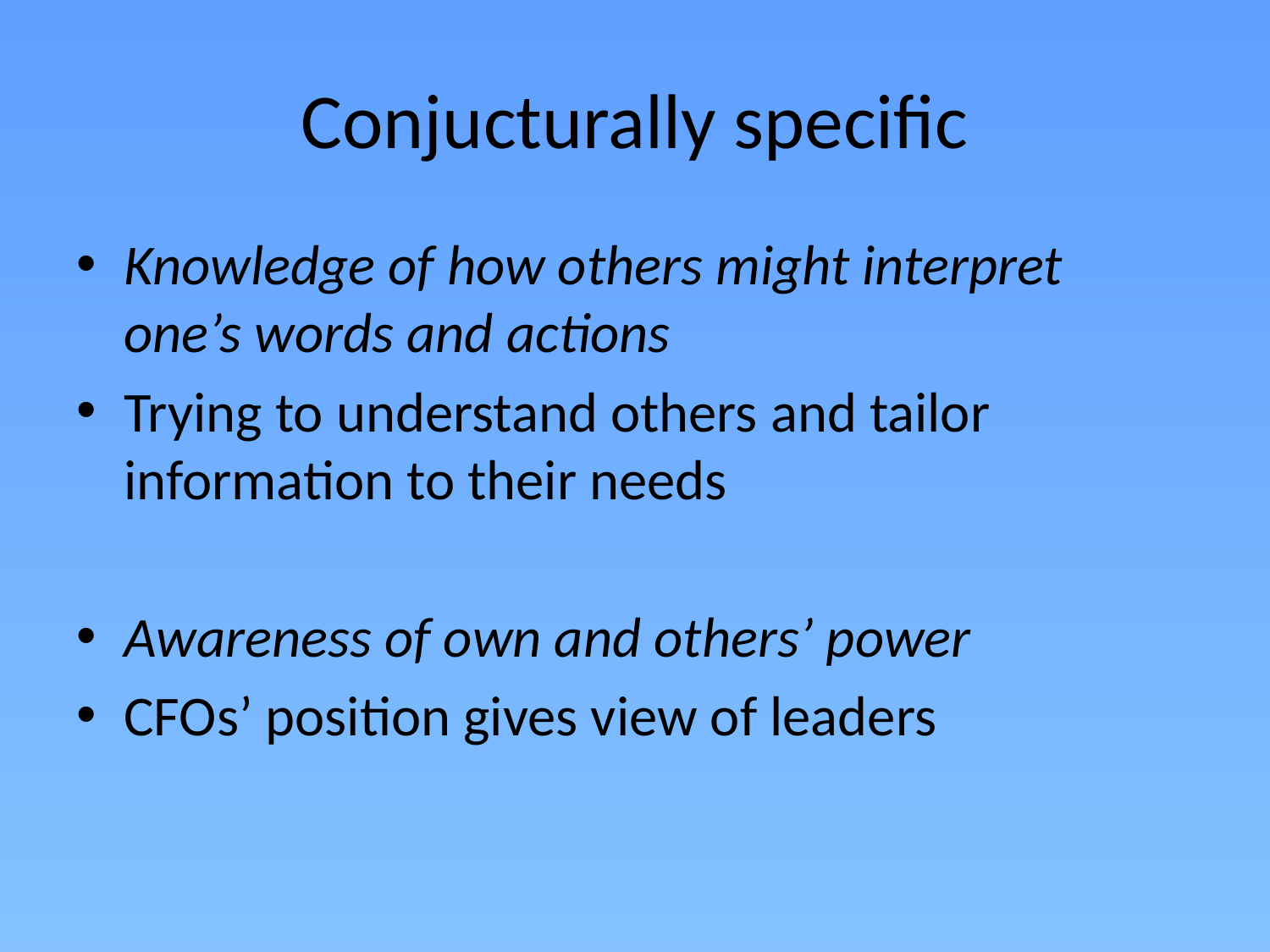

# Conjucturally specific
Knowledge of how others might interpret one’s words and actions
Trying to understand others and tailor information to their needs

Awareness of own and others’ power
CFOs’ position gives view of leaders